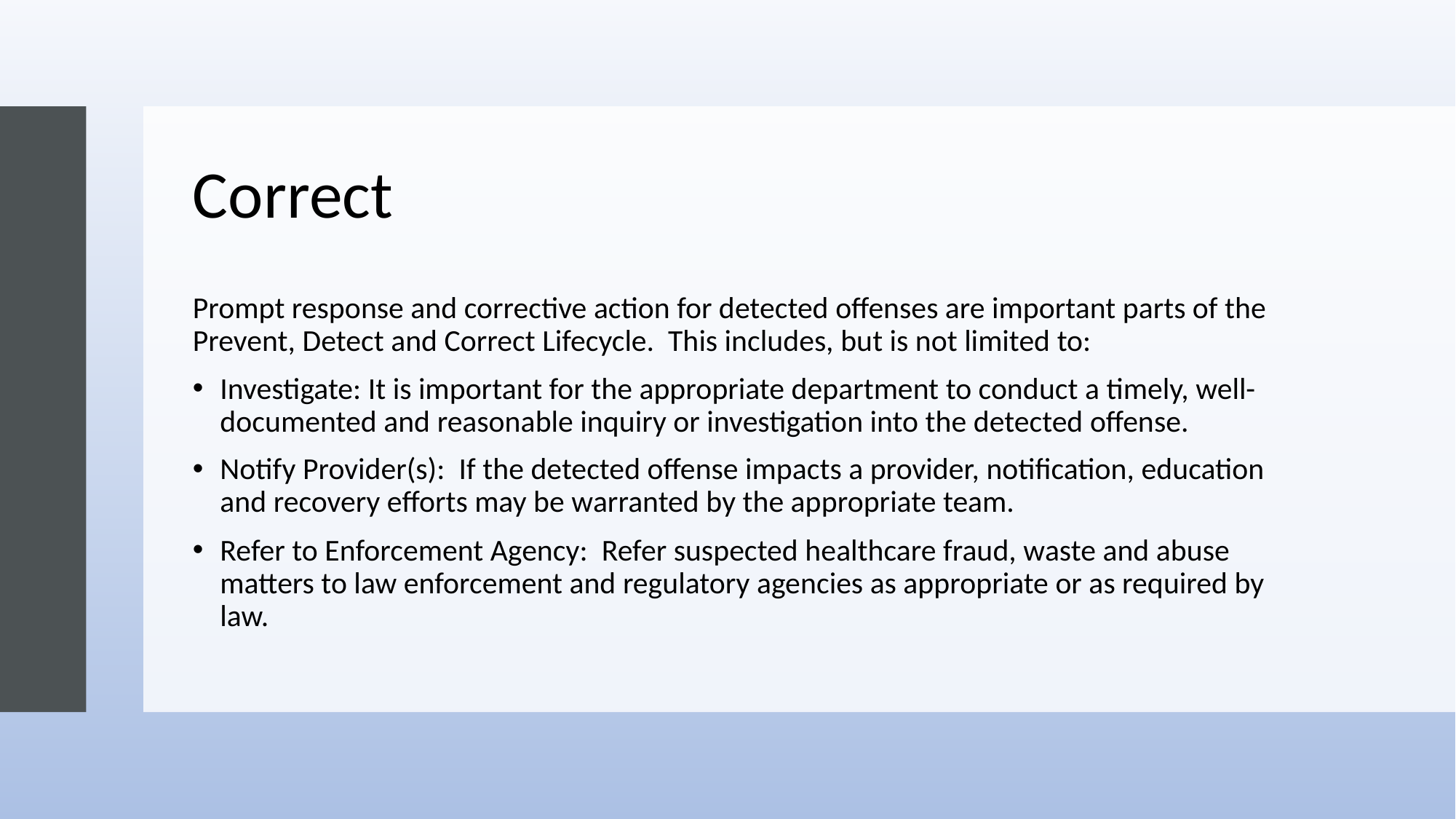

# Correct
Prompt response and corrective action for detected offenses are important parts of the Prevent, Detect and Correct Lifecycle.  This includes, but is not limited to:
Investigate: It is important for the appropriate department to conduct a timely, well-documented and reasonable inquiry or investigation into the detected offense.
Notify Provider(s):  If the detected offense impacts a provider, notification, education and recovery efforts may be warranted by the appropriate team.
Refer to Enforcement Agency:  Refer suspected healthcare fraud, waste and abuse matters to law enforcement and regulatory agencies as appropriate or as required by law.